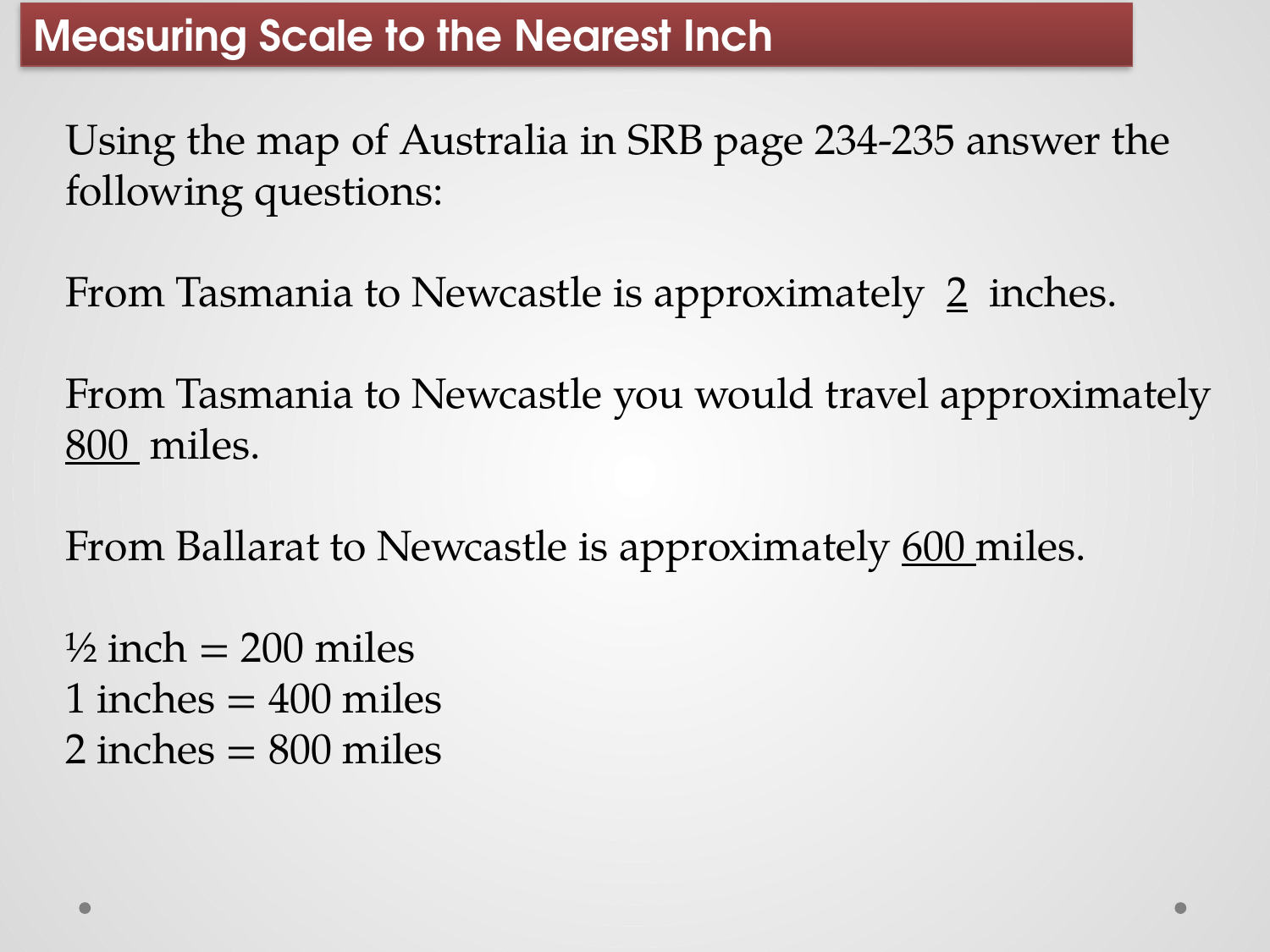

Measuring Scale to the Nearest Inch
Using the map of Australia in SRB page 234-235 answer the following questions:

From Tasmania to Newcastle is approximately  2  inches.

From Tasmania to Newcastle you would travel approximately 800  miles.

From Ballarat to Newcastle is approximately 600 miles.

½ inch = 200 miles
1 inches = 400 miles
2 inches = 800 miles